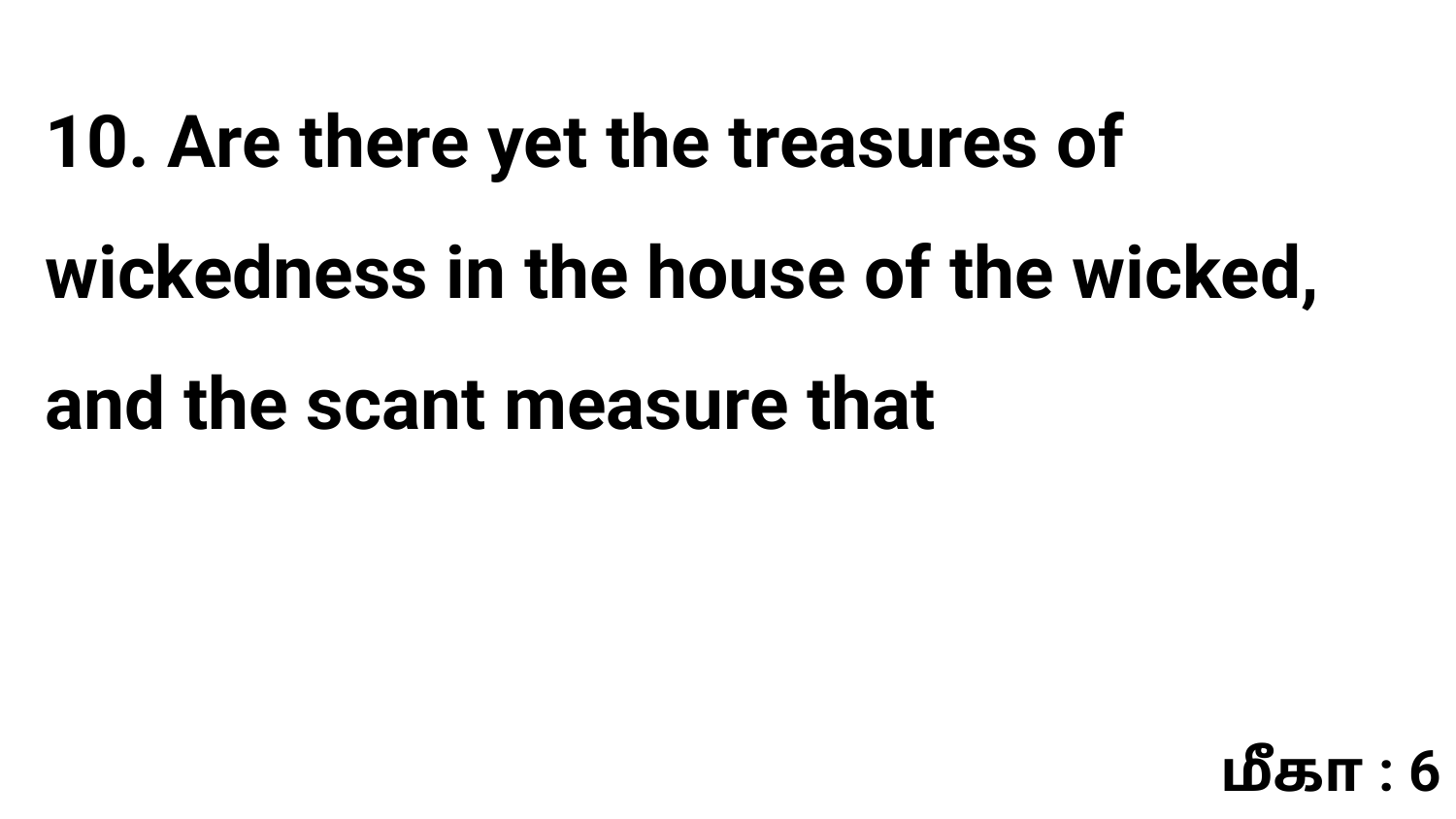

10. Are there yet the treasures of wickedness in the house of the wicked, and the scant measure that
மீகா : 6